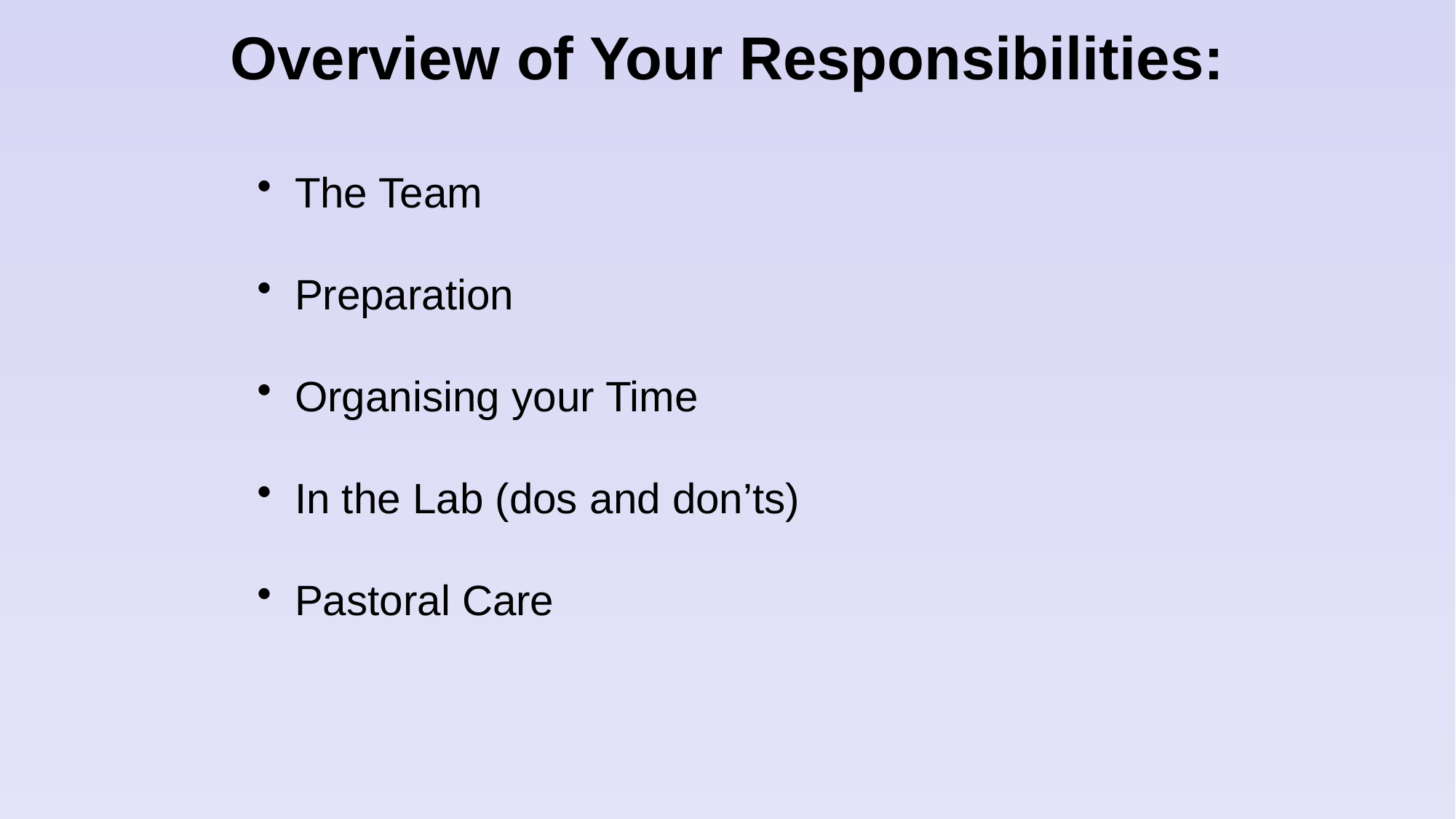

Overview of Your Responsibilities:
#
 The Team

 Preparation

 Organising your Time

 In the Lab (dos and don’ts)

 Pastoral Care